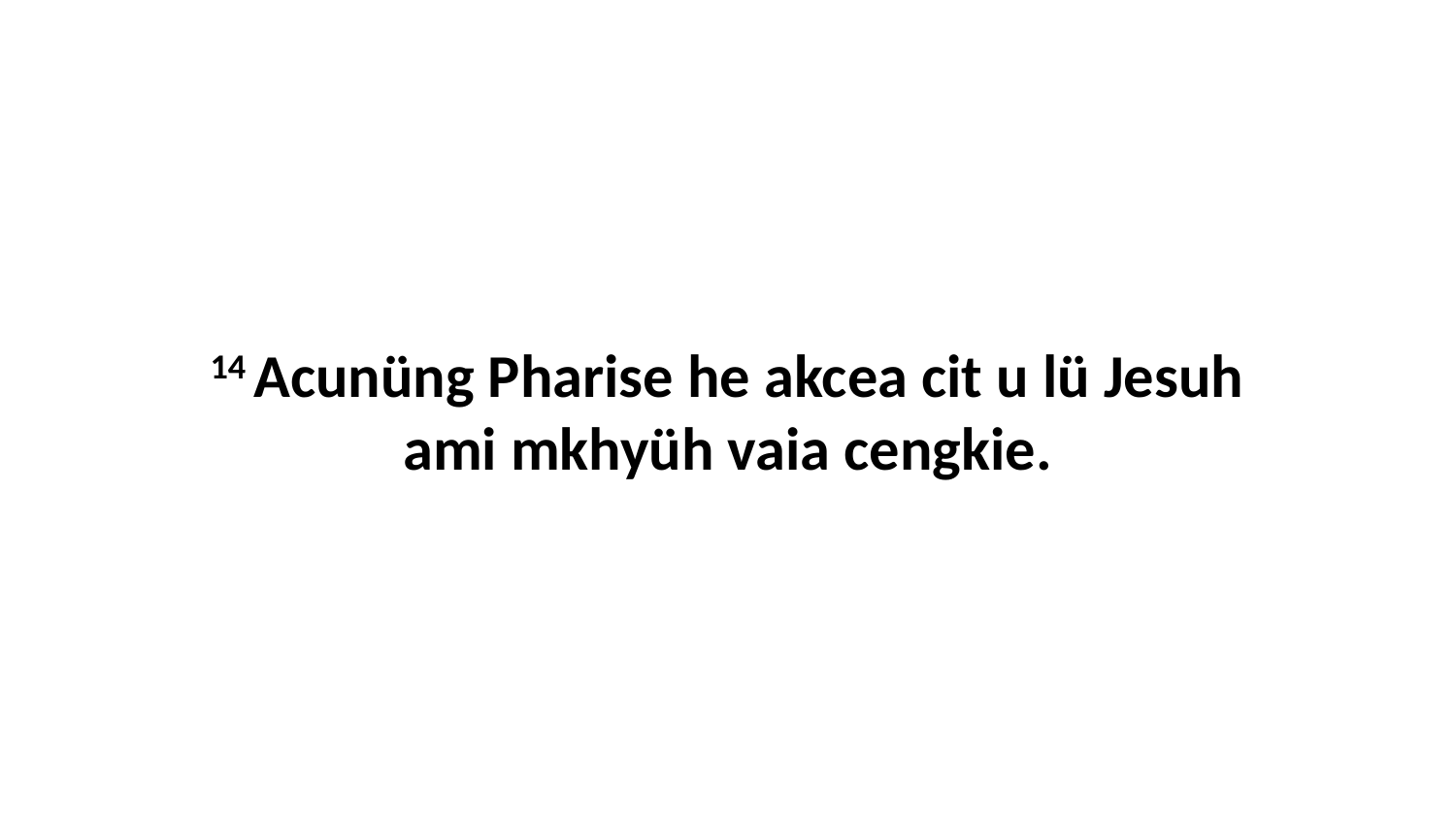

14 Acunüng Pharise he akcea cit u lü Jesuh ami mkhyüh vaia cengkie.